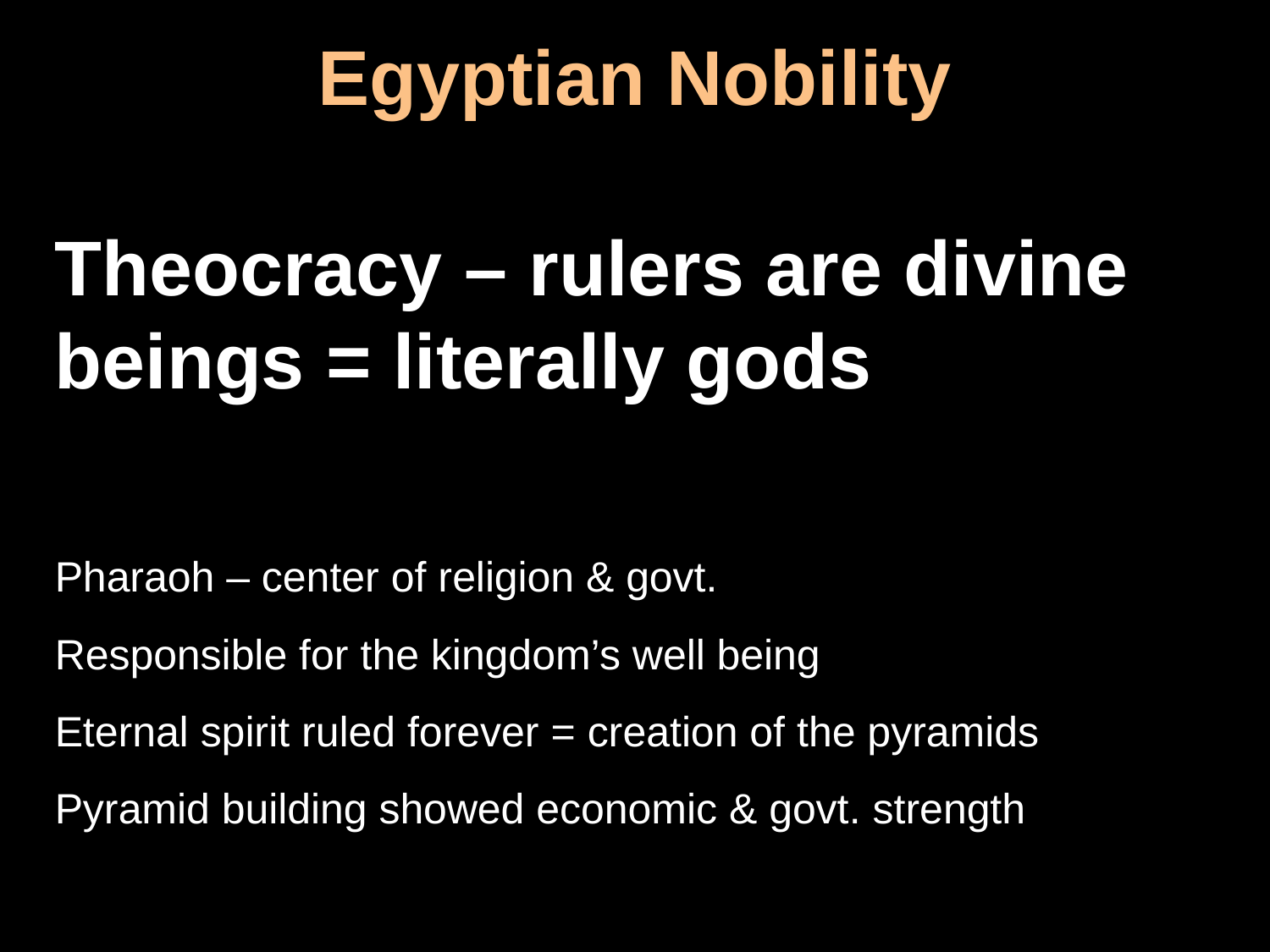

Egyptian Nobility
Theocracy – rulers are divine beings = literally gods

Pharaoh – center of religion & govt.
Responsible for the kingdom’s well being
Eternal spirit ruled forever = creation of the pyramids
Pyramid building showed economic & govt. strength